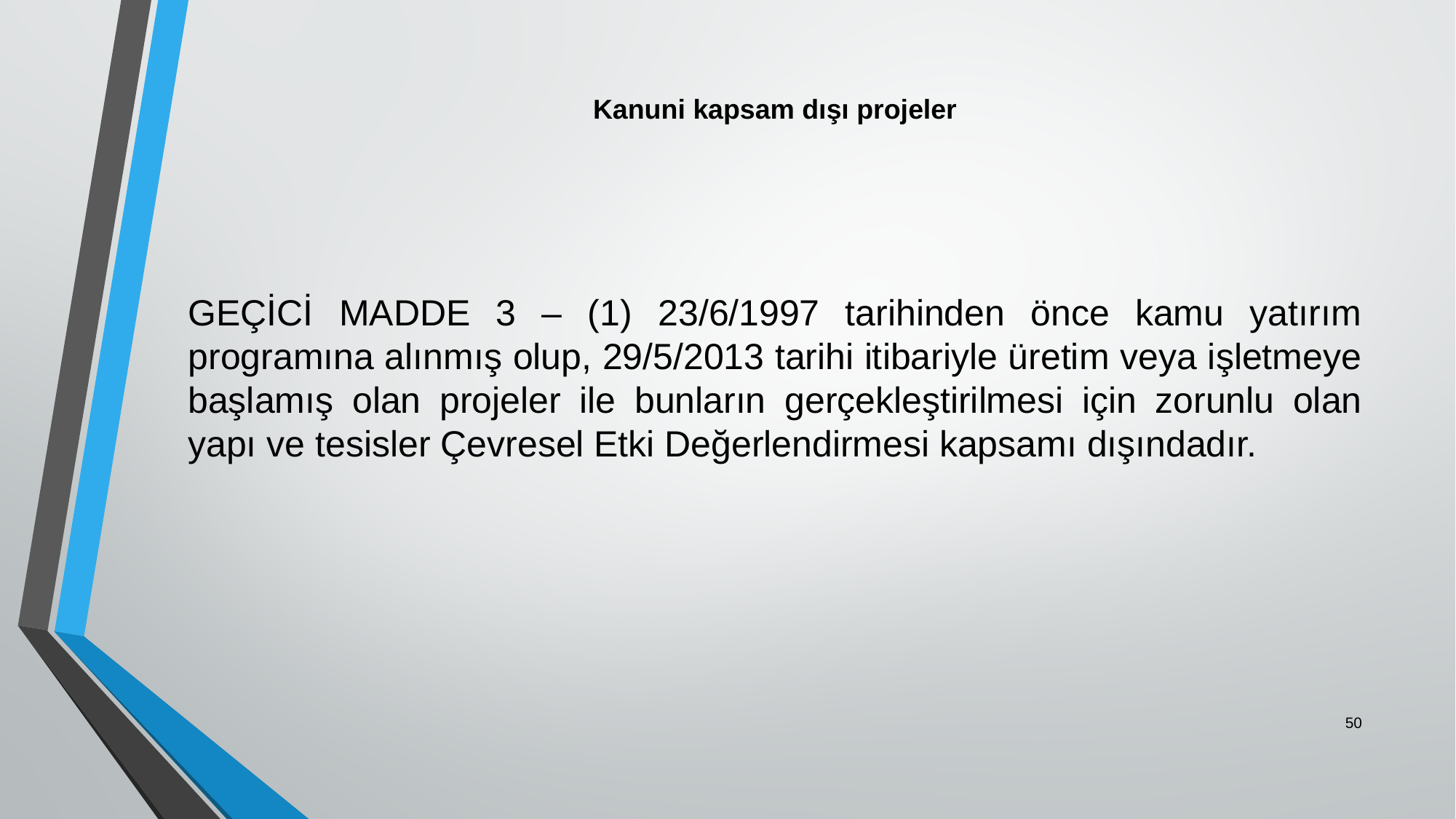

# Kanuni kapsam dışı projeler
GEÇİCİ MADDE 3 – (1) 23/6/1997 tarihinden önce kamu yatırım programına alınmış olup, 29/5/2013 tarihi itibariyle üretim veya işletmeye başlamış olan projeler ile bunların gerçekleştirilmesi için zorunlu olan yapı ve tesisler Çevresel Etki Değerlendirmesi kapsamı dışındadır.

50